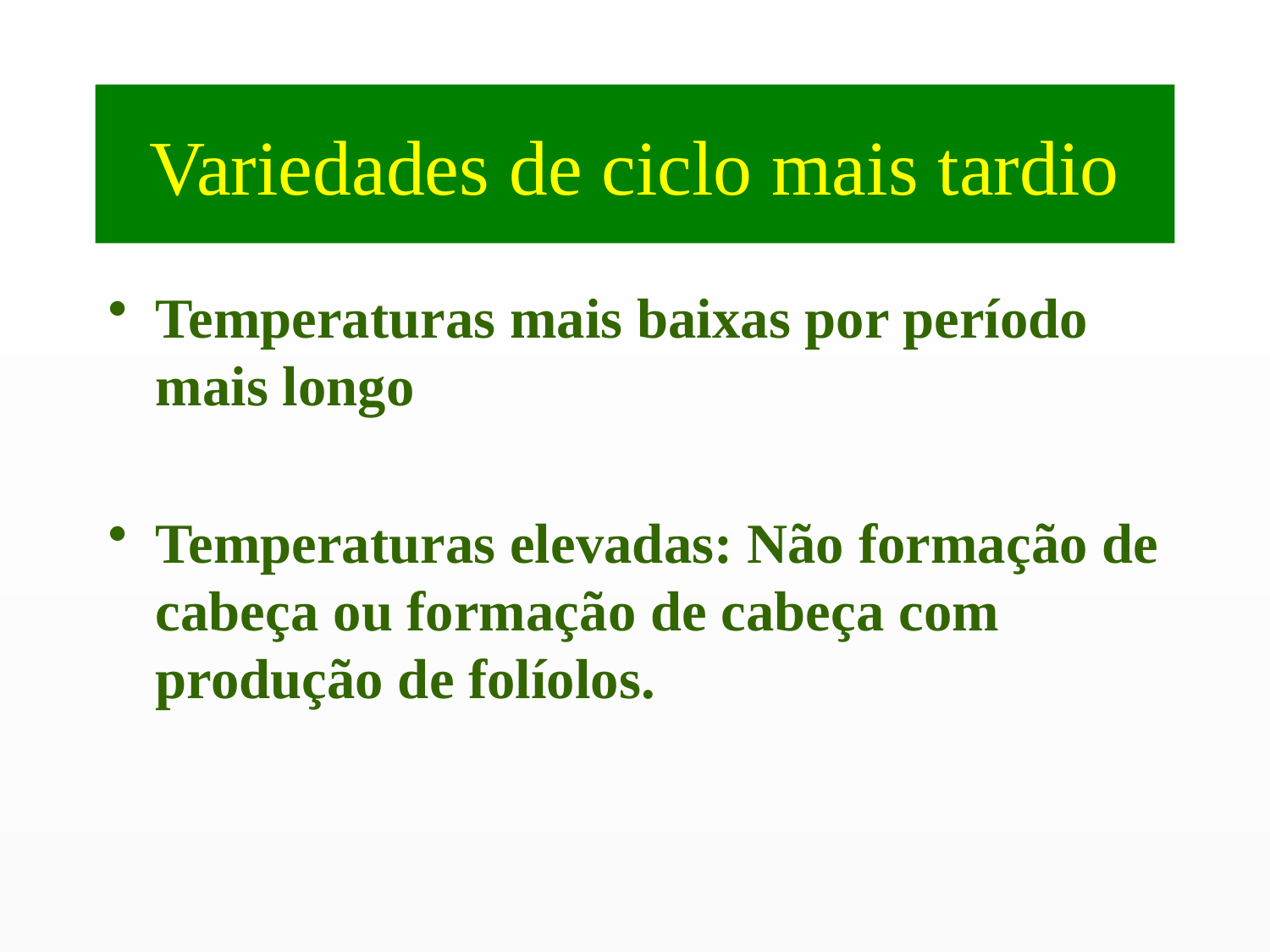

# Variedades de ciclo mais tardio
Temperaturas mais baixas por período mais longo

Temperaturas elevadas: Não formação de cabeça ou formação de cabeça com produção de folíolos.